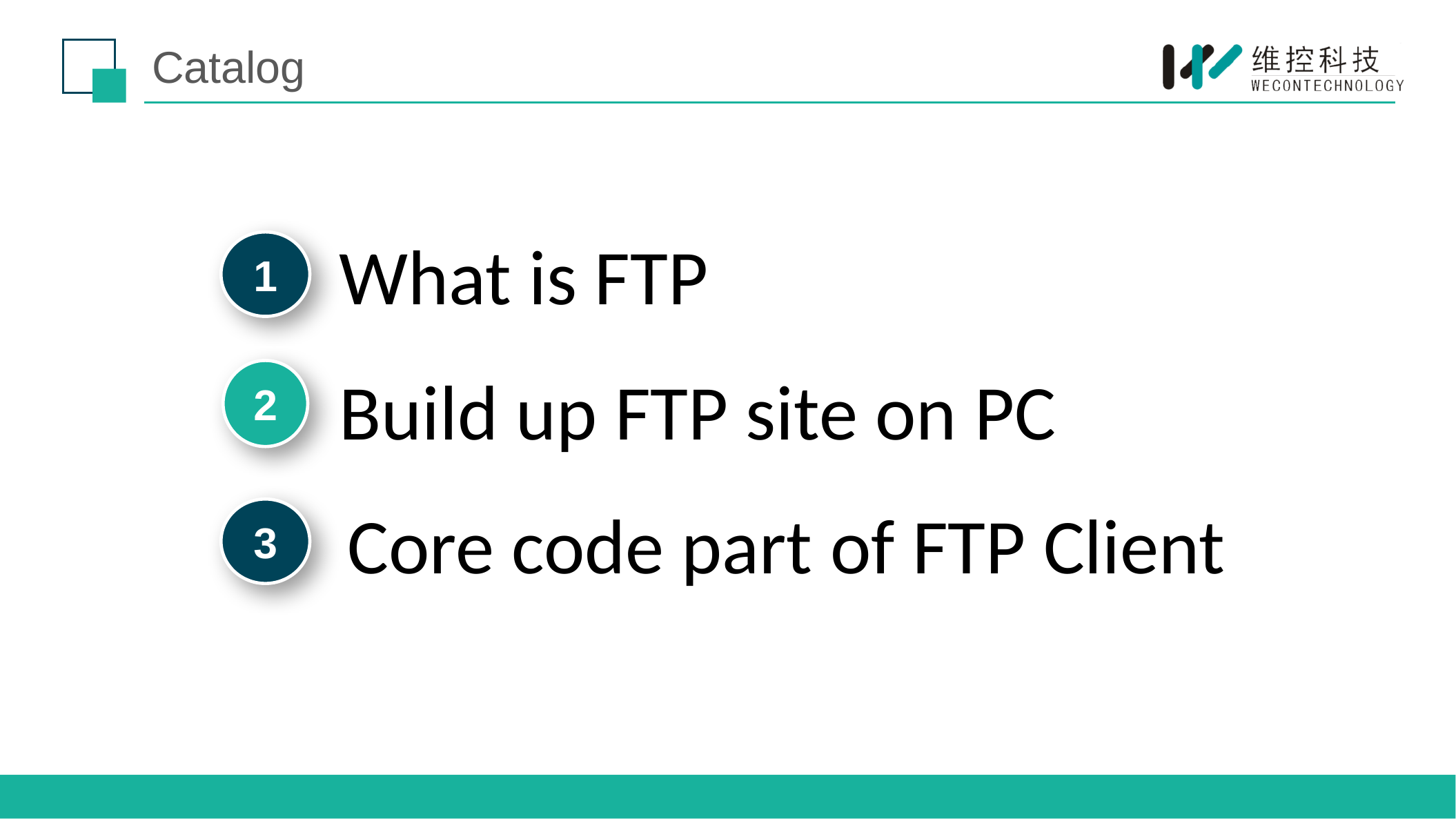

# Catalog
What is FTP
1
Build up FTP site on PC
2
Core code part of FTP Client
3